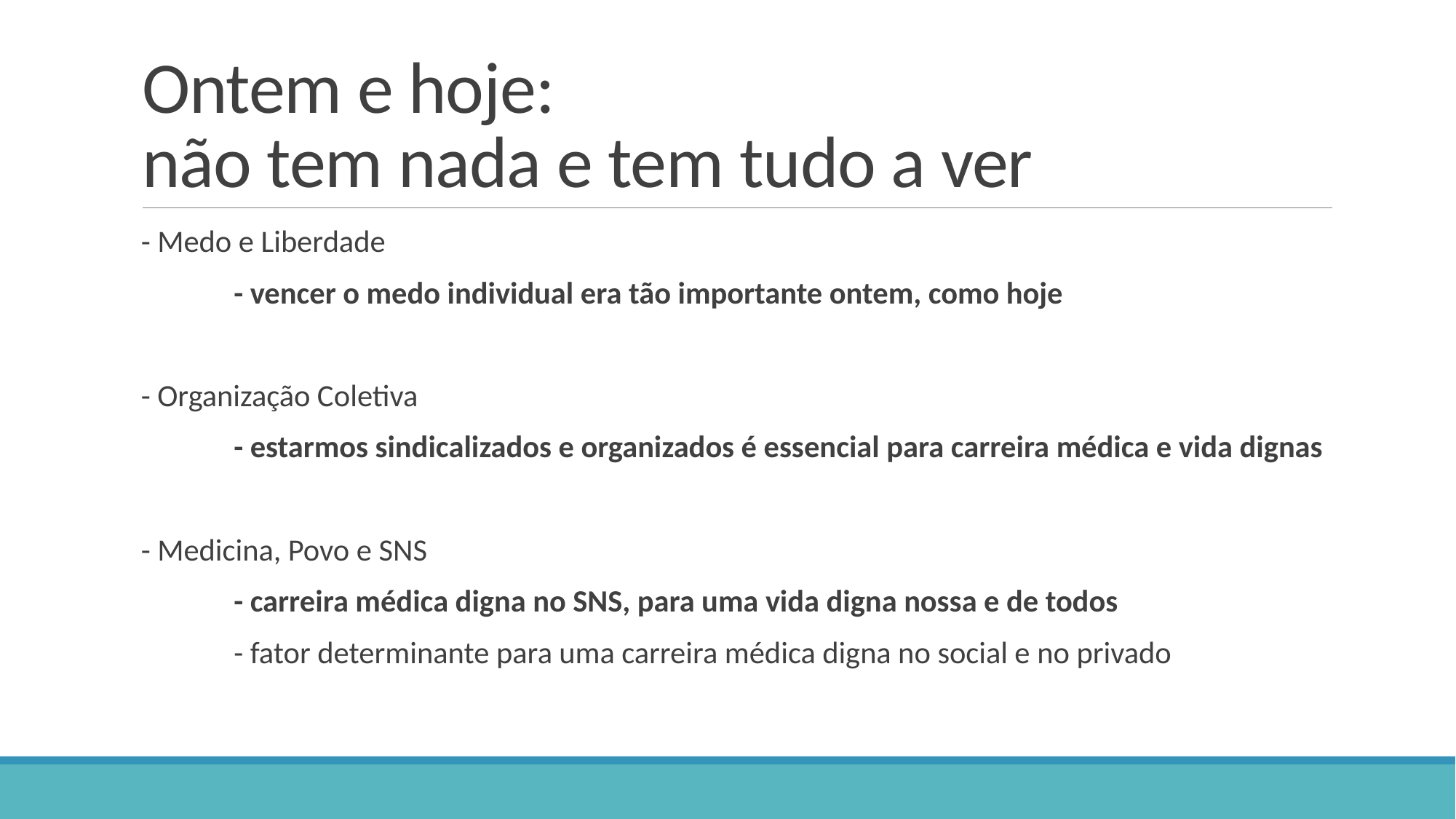

# Ontem e hoje: não tem nada e tem tudo a ver
- Medo e Liberdade
	- vencer o medo individual era tão importante ontem, como hoje

- Organização Coletiva
	- estarmos sindicalizados e organizados é essencial para carreira médica e vida dignas

- Medicina, Povo e SNS
	- carreira médica digna no SNS, para uma vida digna nossa e de todos
	- fator determinante para uma carreira médica digna no social e no privado